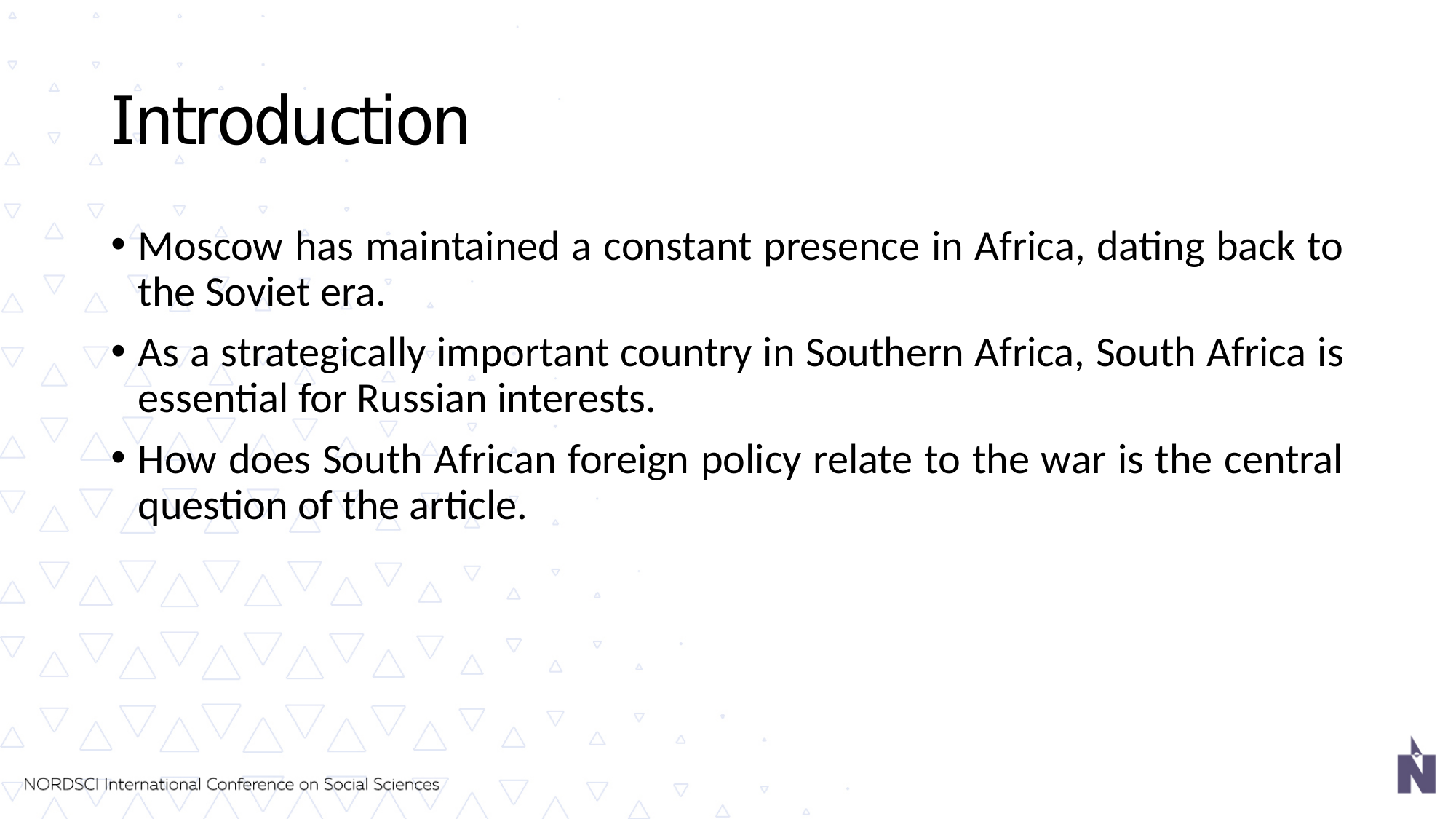

# Introduction
Moscow has maintained a constant presence in Africa, dating back to the Soviet era.
As a strategically important country in Southern Africa, South Africa is essential for Russian interests.
How does South African foreign policy relate to the war is the central question of the article.